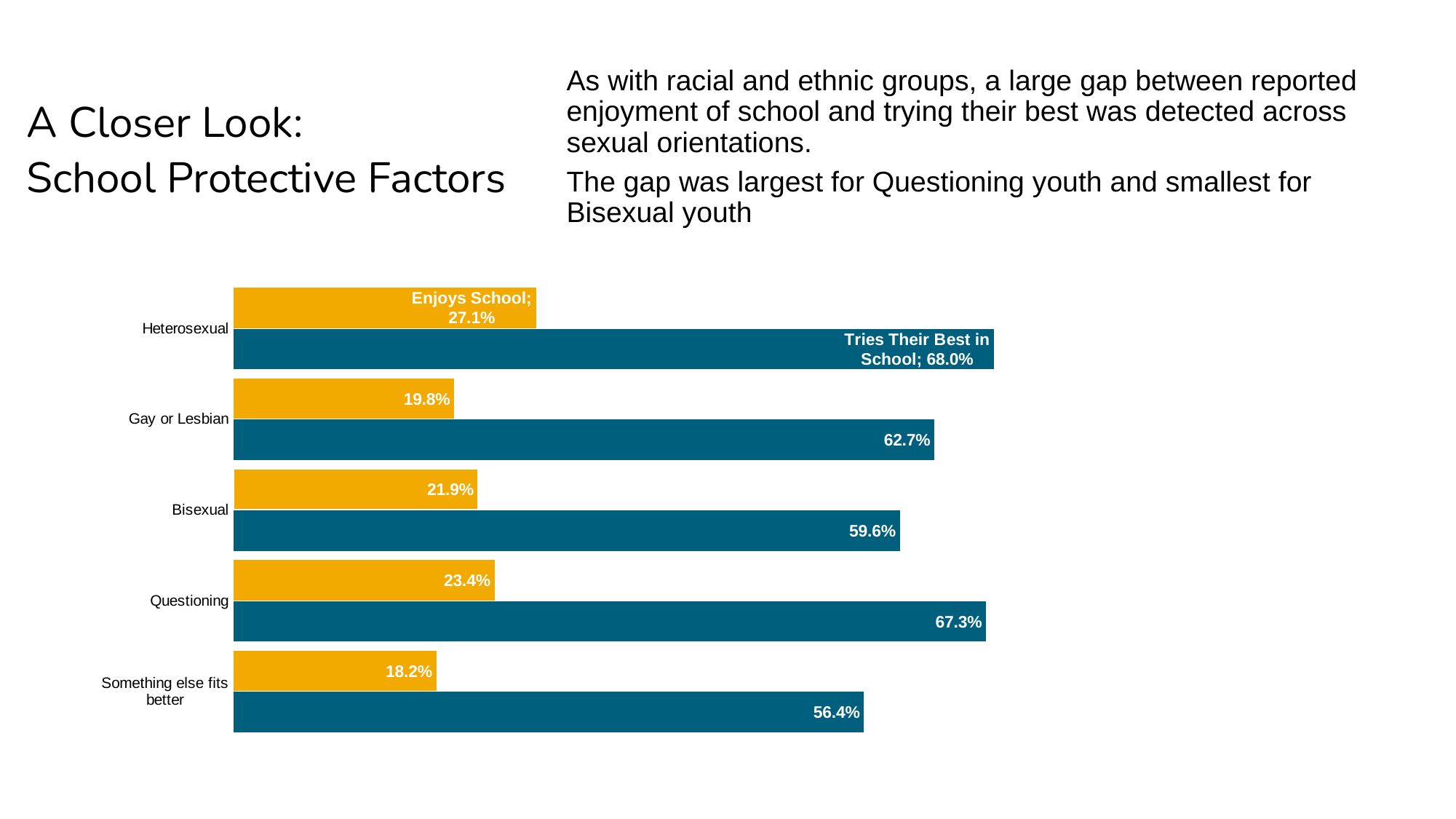

As with racial and ethnic groups, a large gap between reported enjoyment of school and trying their best was detected across sexual orientations.
The gap was largest for Questioning youth and smallest for Bisexual youth
A Closer Look:
School Protective Factors

### Chart

| Category | Enjoys School | Tries Their Best in School |
|---|---|---|
| Heterosexual | 0.271 | 0.68 |
| Gay or Lesbian | 0.198 | 0.627 |
| Bisexual | 0.219 | 0.596 |
| Questioning | 0.234 | 0.673 |
| Something else fits better | 0.182 | 0.564 |